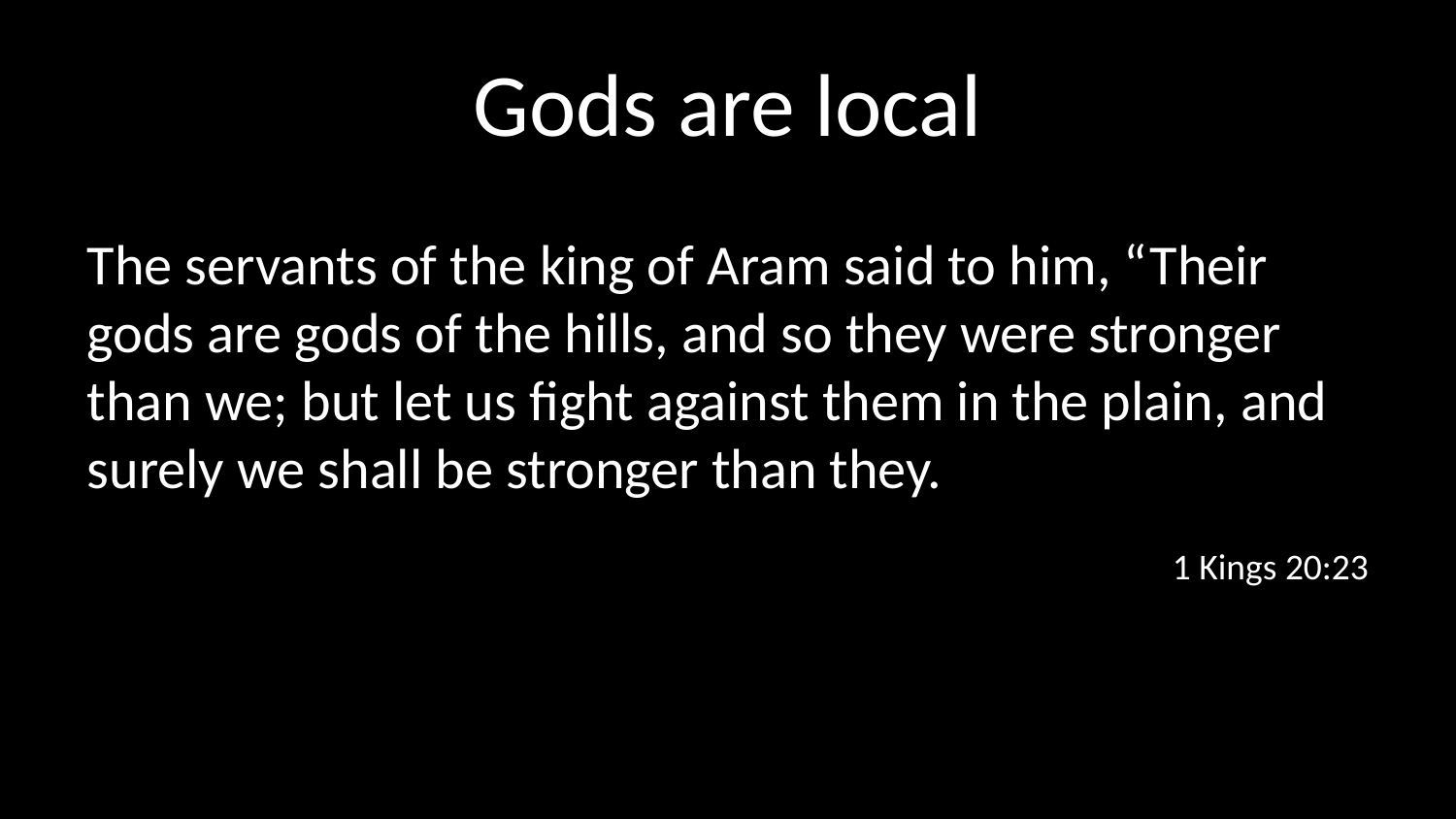

# Gods are local
The servants of the king of Aram said to him, “Their gods are gods of the hills, and so they were stronger than we; but let us fight against them in the plain, and surely we shall be stronger than they.

1 Kings 20:23